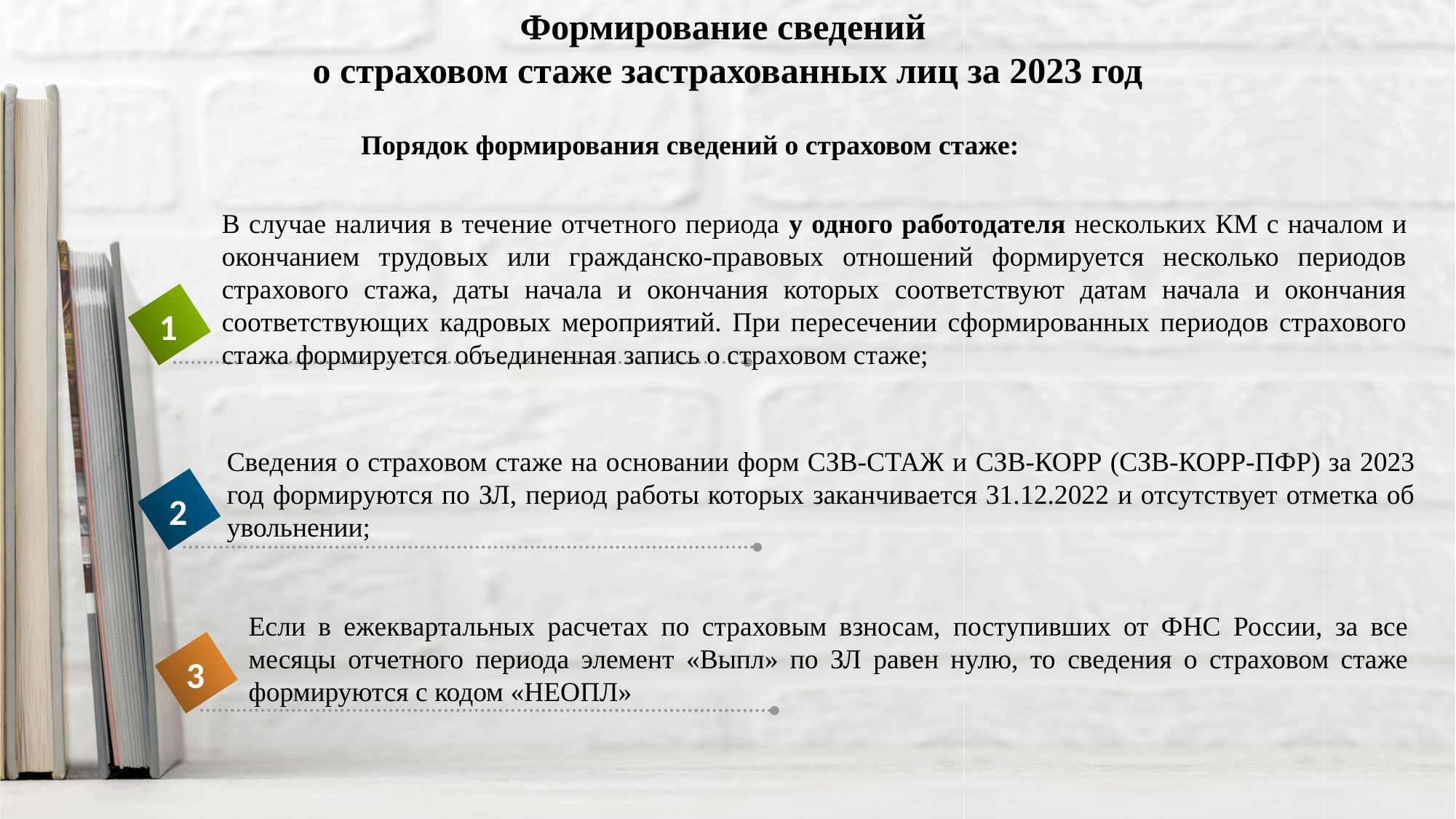

Формирование сведений
о страховом стаже застрахованных лиц за 2023 год
Порядок формирования сведений о страховом стаже:

В случае наличия в течение отчетного периода у одного работодателя нескольких КМ с началом и окончанием трудовых или гражданско-правовых отношений формируется несколько периодов страхового стажа, даты начала и окончания которых соответствуют датам начала и окончания соответствующих кадровых мероприятий. При пересечении сформированных периодов страхового стажа формируется объединенная запись о страховом стаже;

1

Сведения о страховом стаже на основании форм СЗВ-СТАЖ и СЗВ-КОРР (СЗВ-КОРР-ПФР) за 2023 год формируются по ЗЛ, период работы которых заканчивается 31.12.2022 и отсутствует отметка об увольнении;

2

Если в ежеквартальных расчетах по страховым взносам, поступивших от ФНС России, за все месяцы отчетного периода элемент «Выпл» по ЗЛ равен нулю, то сведения о страховом стаже формируются с кодом «НЕОПЛ»

3